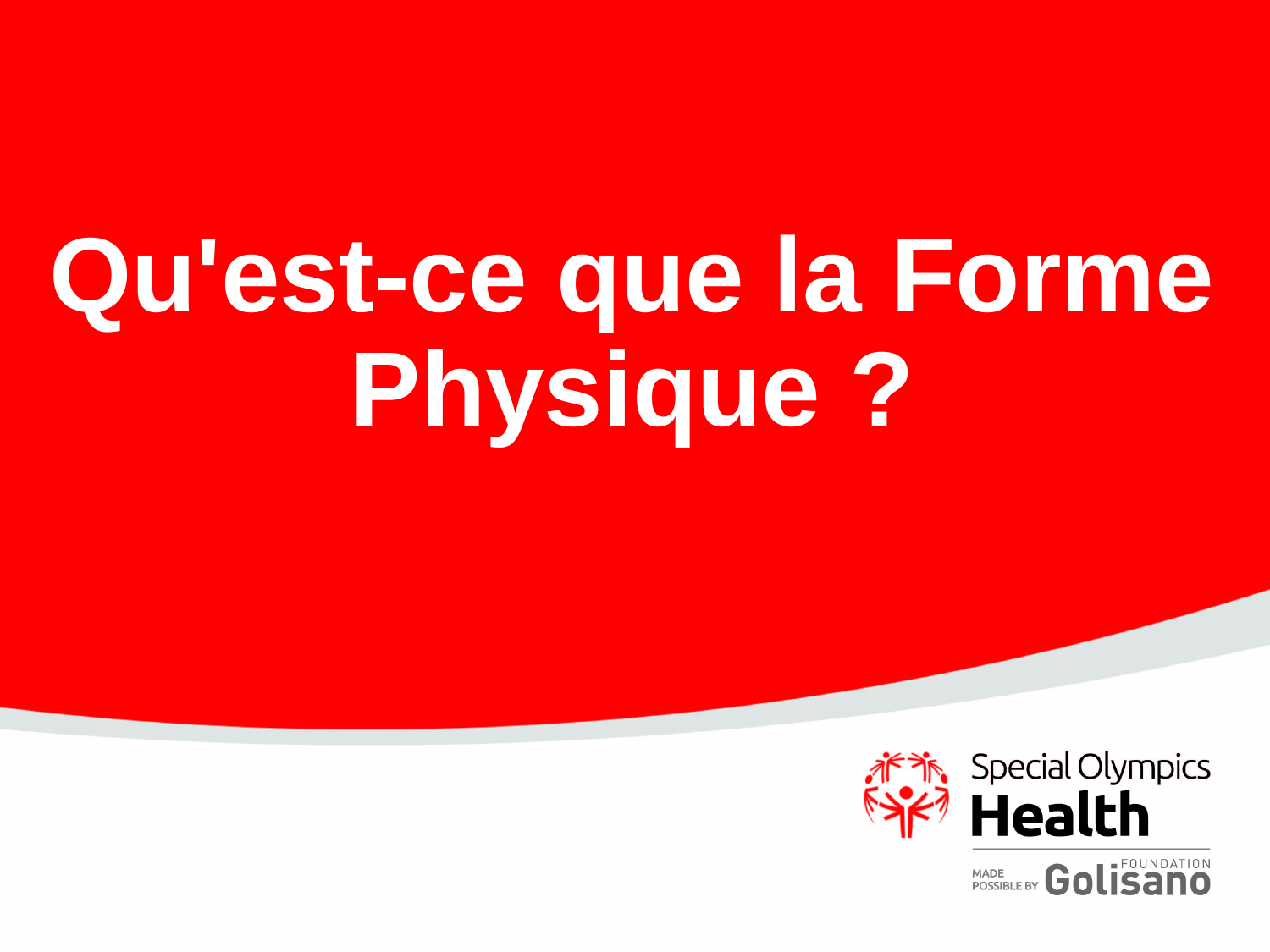

# Qu'est-ce que la Forme Physique ?